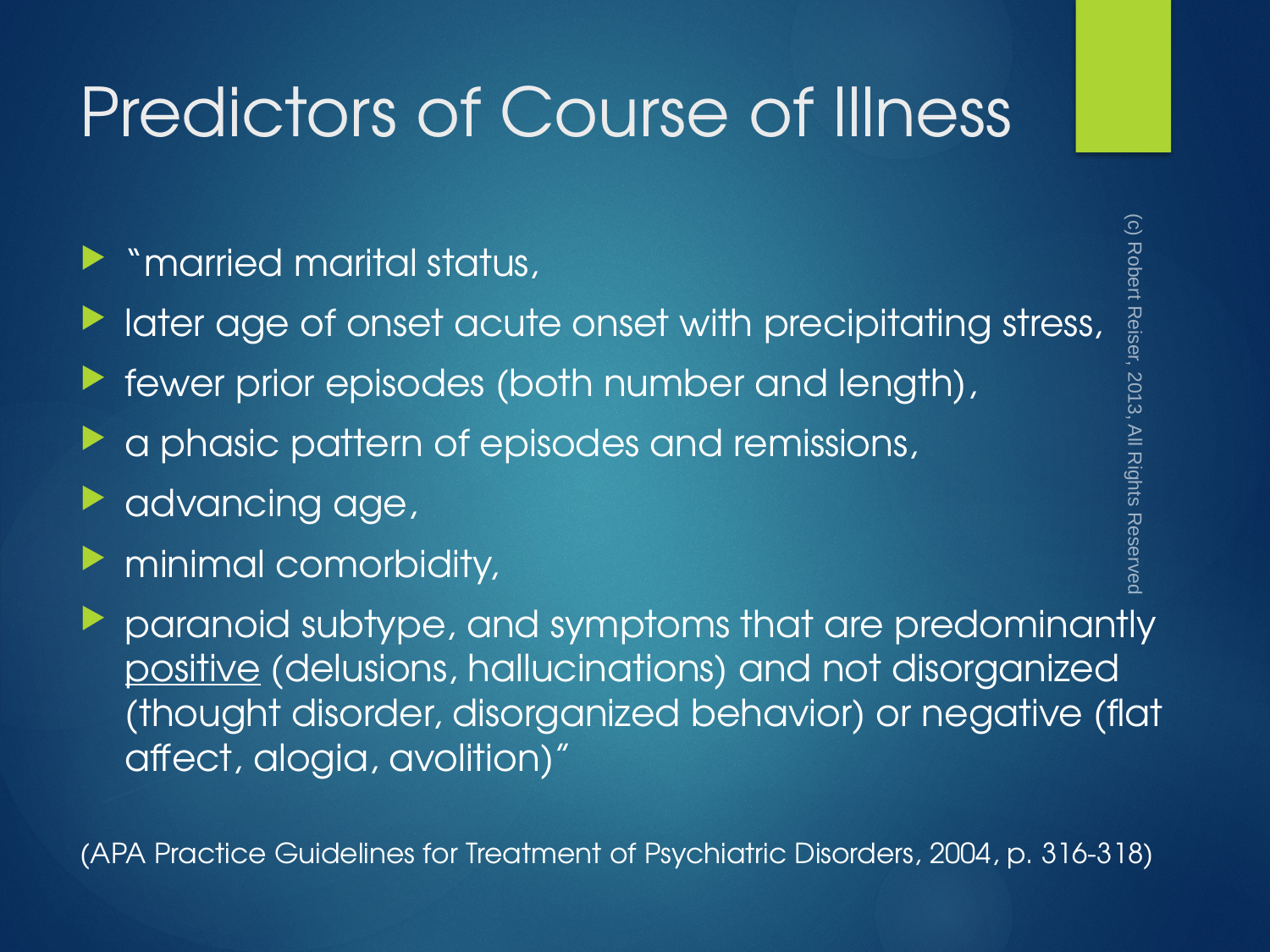

# Predictors of Course of Illness
“married marital status,
later age of onset acute onset with precipitating stress,
fewer prior episodes (both number and length),
a phasic pattern of episodes and remissions,
advancing age,
minimal comorbidity,
paranoid subtype, and symptoms that are predominantly positive (delusions, hallucinations) and not disorganized (thought disorder, disorganized behavior) or negative (flat affect, alogia, avolition)”

(APA Practice Guidelines for Treatment of Psychiatric Disorders, 2004, p. 316-318)
(c) Robert Reiser, 2013, All Rights Reserved